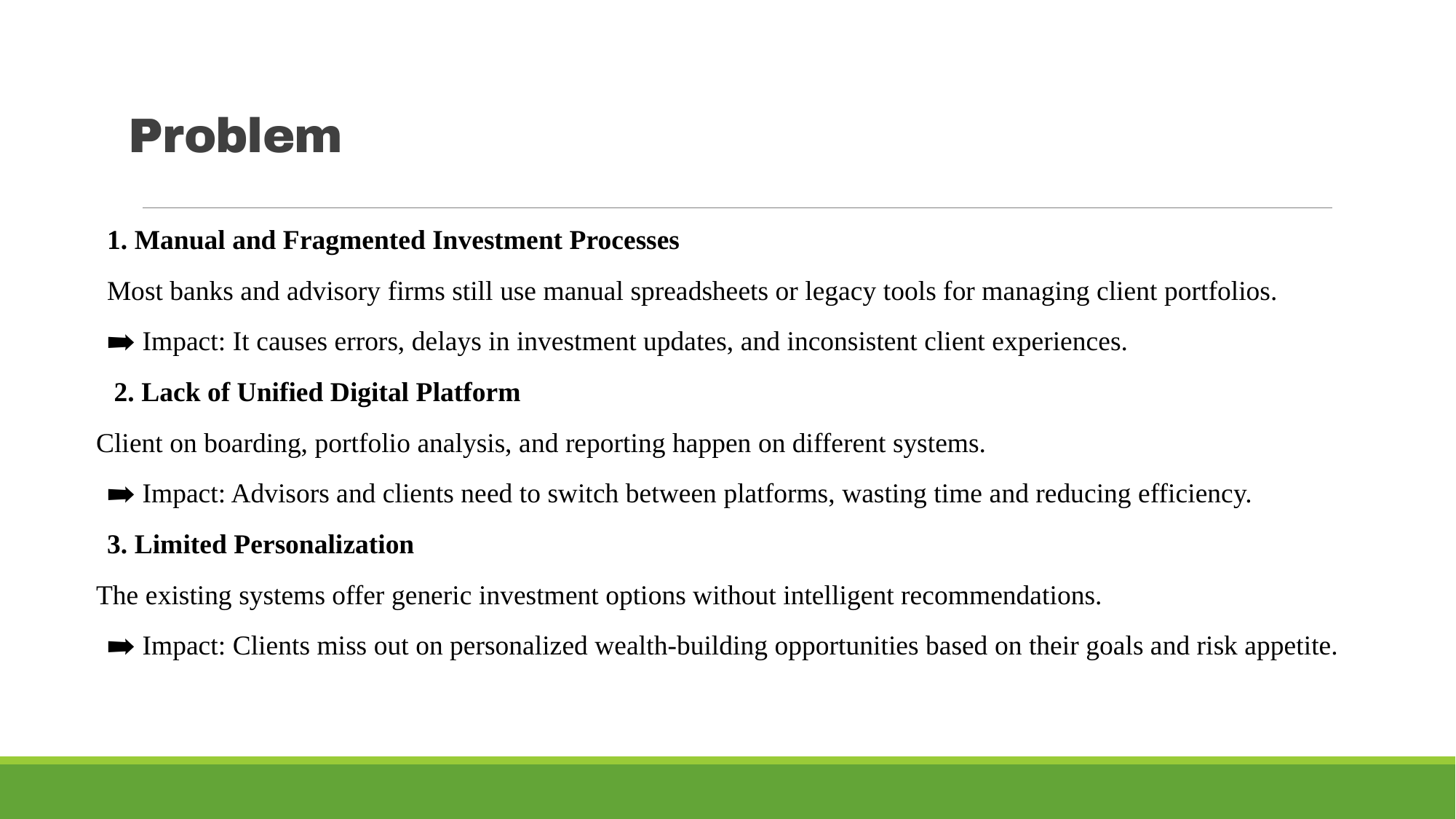

# Problem
1. Manual and Fragmented Investment Processes
Most banks and advisory firms still use manual spreadsheets or legacy tools for managing client portfolios.
➡️ Impact: It causes errors, delays in investment updates, and inconsistent client experiences.
 2. Lack of Unified Digital Platform
Client on boarding, portfolio analysis, and reporting happen on different systems.
➡️ Impact: Advisors and clients need to switch between platforms, wasting time and reducing efficiency.
3. Limited Personalization
The existing systems offer generic investment options without intelligent recommendations.
➡️ Impact: Clients miss out on personalized wealth-building opportunities based on their goals and risk appetite.